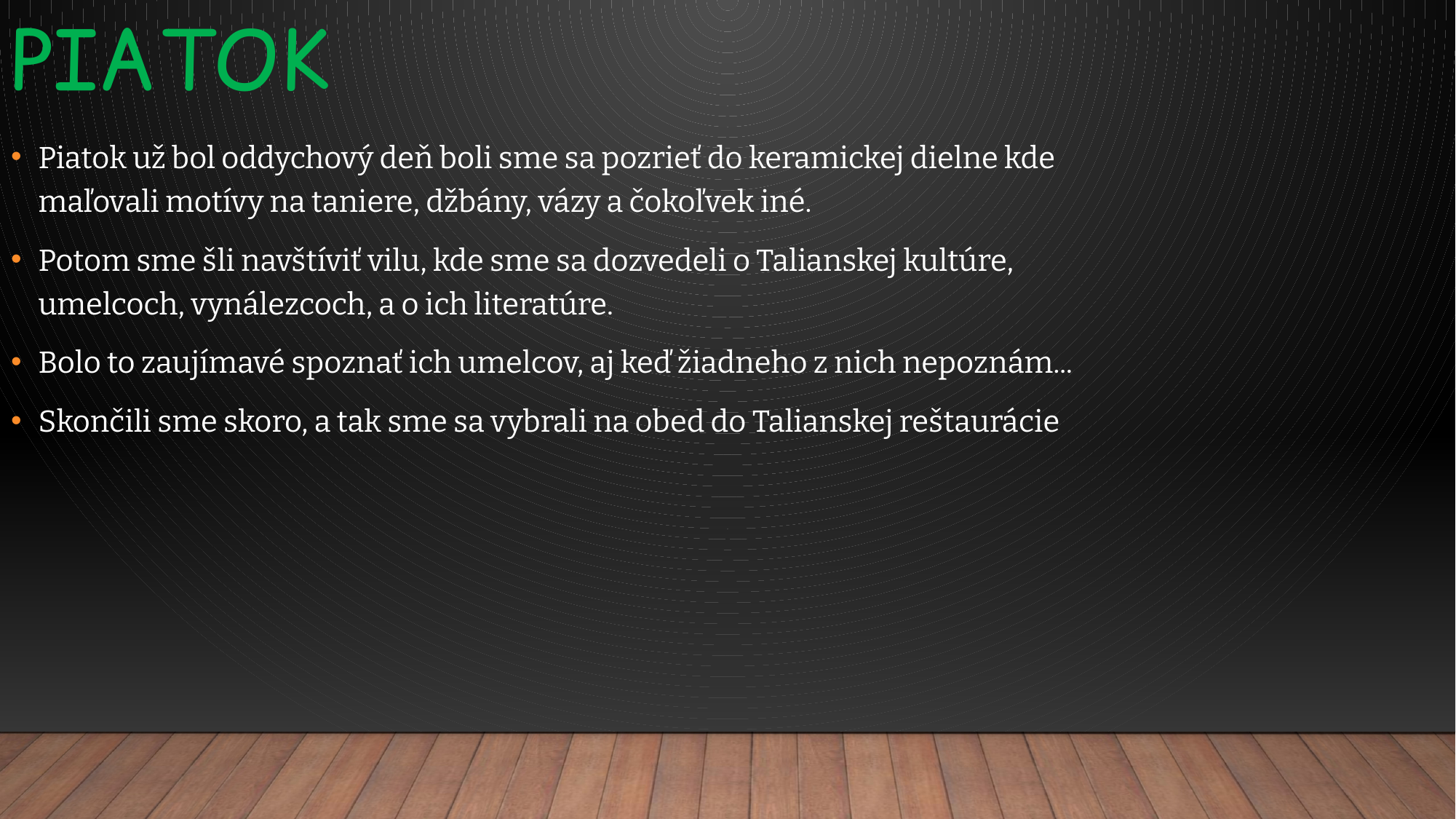

# Piatok
Piatok už bol oddychový deň boli sme sa pozrieť do keramickej dielne kde maľovali motívy na taniere, džbány, vázy a čokoľvek iné.
Potom sme šli navštíviť vilu, kde sme sa dozvedeli o Talianskej kultúre, umelcoch, vynálezcoch, a o ich literatúre.
Bolo to zaujímavé spoznať ich umelcov, aj keď žiadneho z nich nepoznám...
Skončili sme skoro, a tak sme sa vybrali na obed do Talianskej reštaurácie